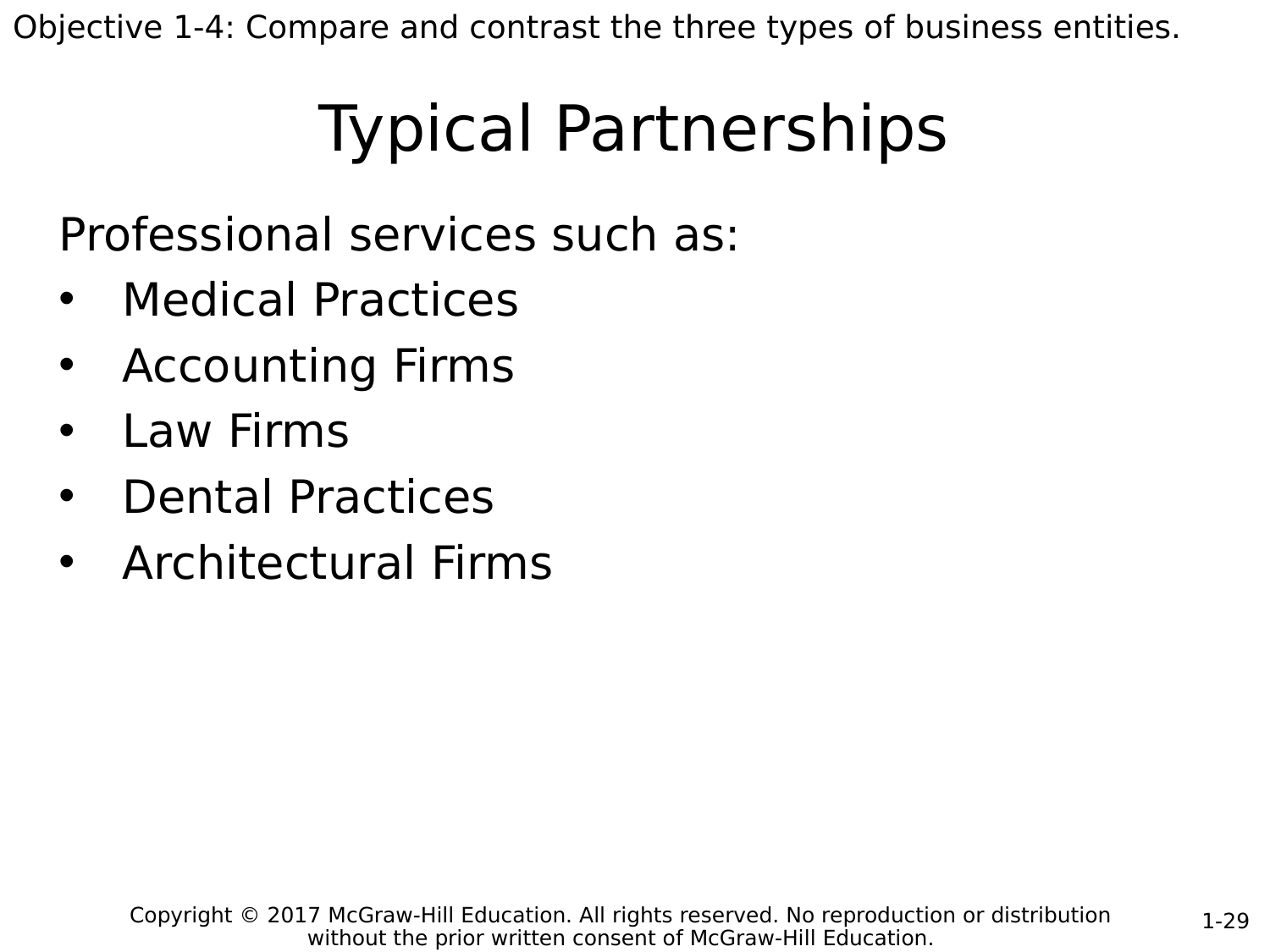

Objective 1-4: Compare and contrast the three types of business entities.
# Typical Partnerships
Professional services such as:
Medical Practices
Accounting Firms
Law Firms
Dental Practices
Architectural Firms